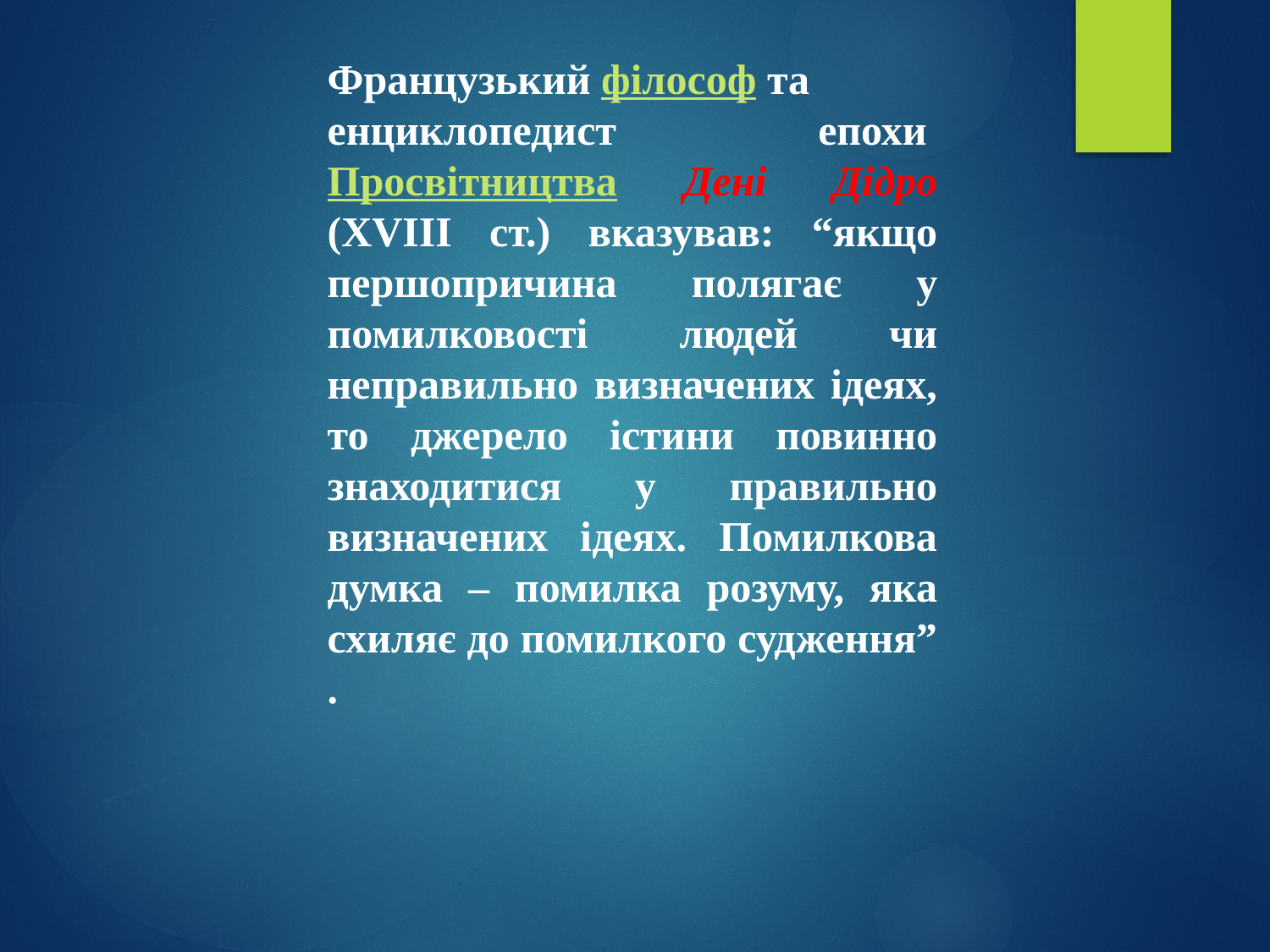

Французький філософ та енциклопедист епохи Просвітництва Дені Дідро (ХVІІІ ст.) вказував: “якщо першопричина полягає у помилковості людей чи неправильно визначених ідеях, то джерело істини повинно знаходитися у правильно визначених ідеях. Помилкова думка – помилка розуму, яка схиляє до помилкого судження” .